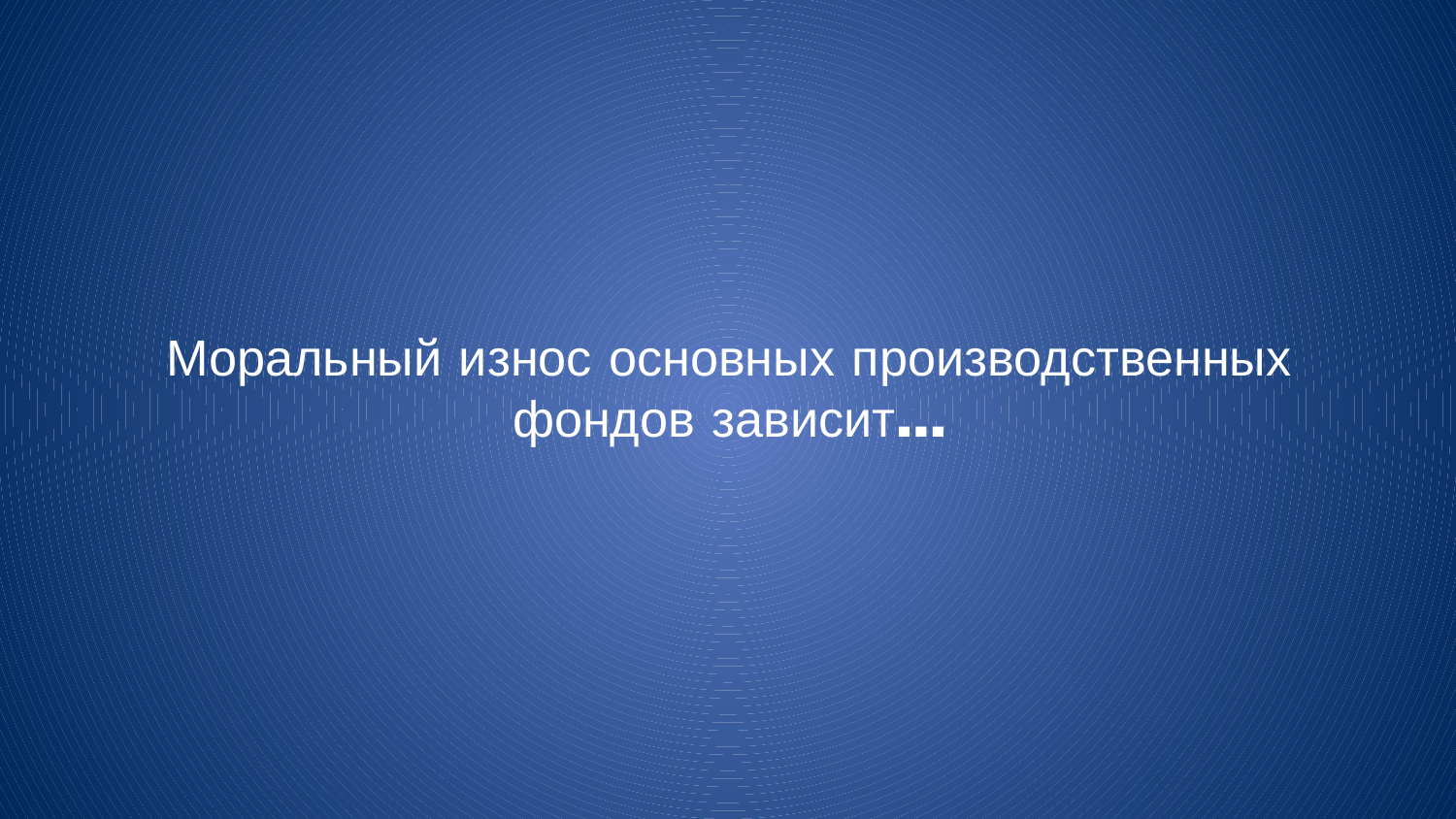

# Моральный износ основных производственных фондов зависит…